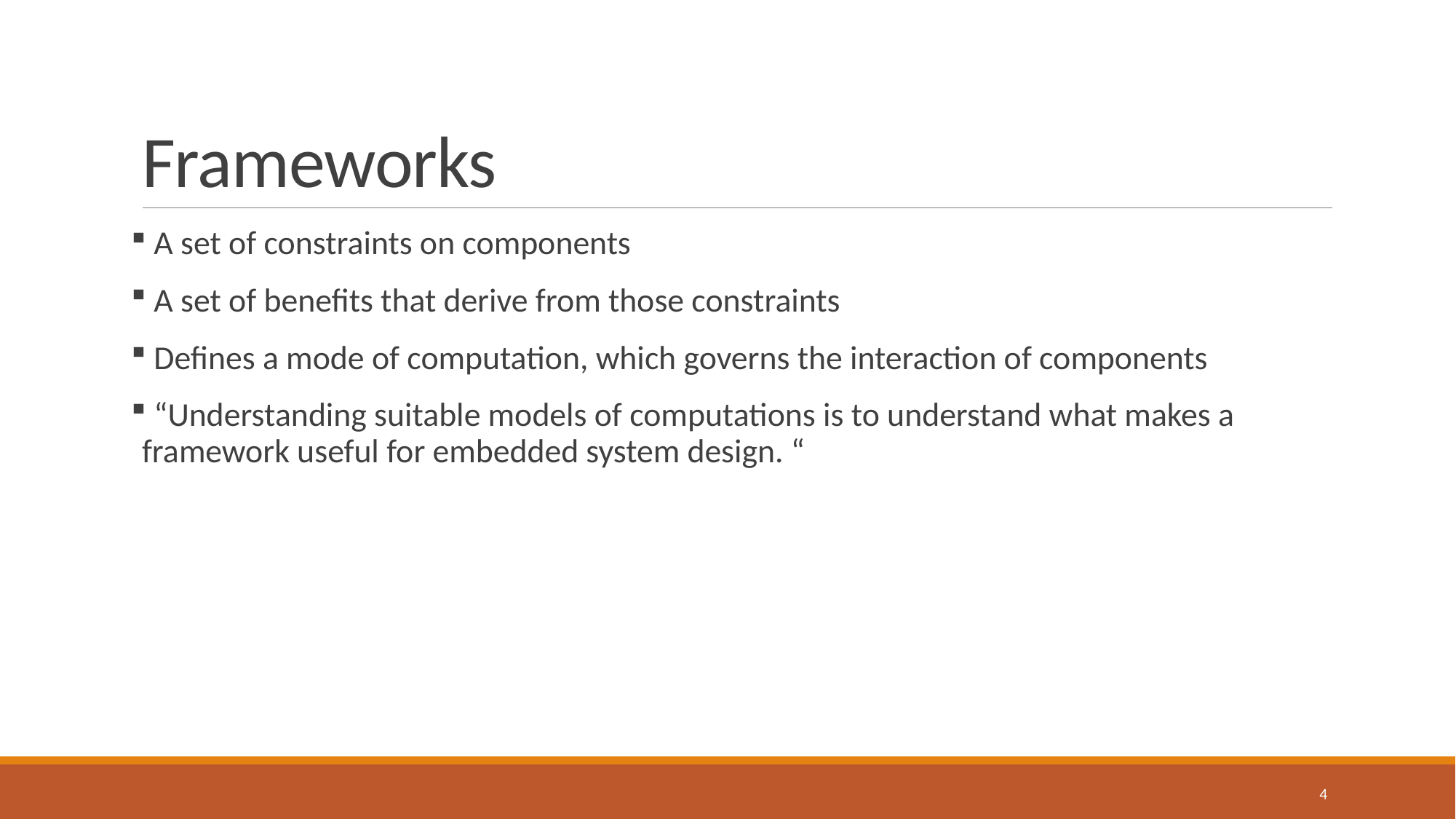

# Frameworks
 A set of constraints on components
 A set of benefits that derive from those constraints
 Defines a mode of computation, which governs the interaction of components
 “Understanding suitable models of computations is to understand what makes a framework useful for embedded system design. “

4